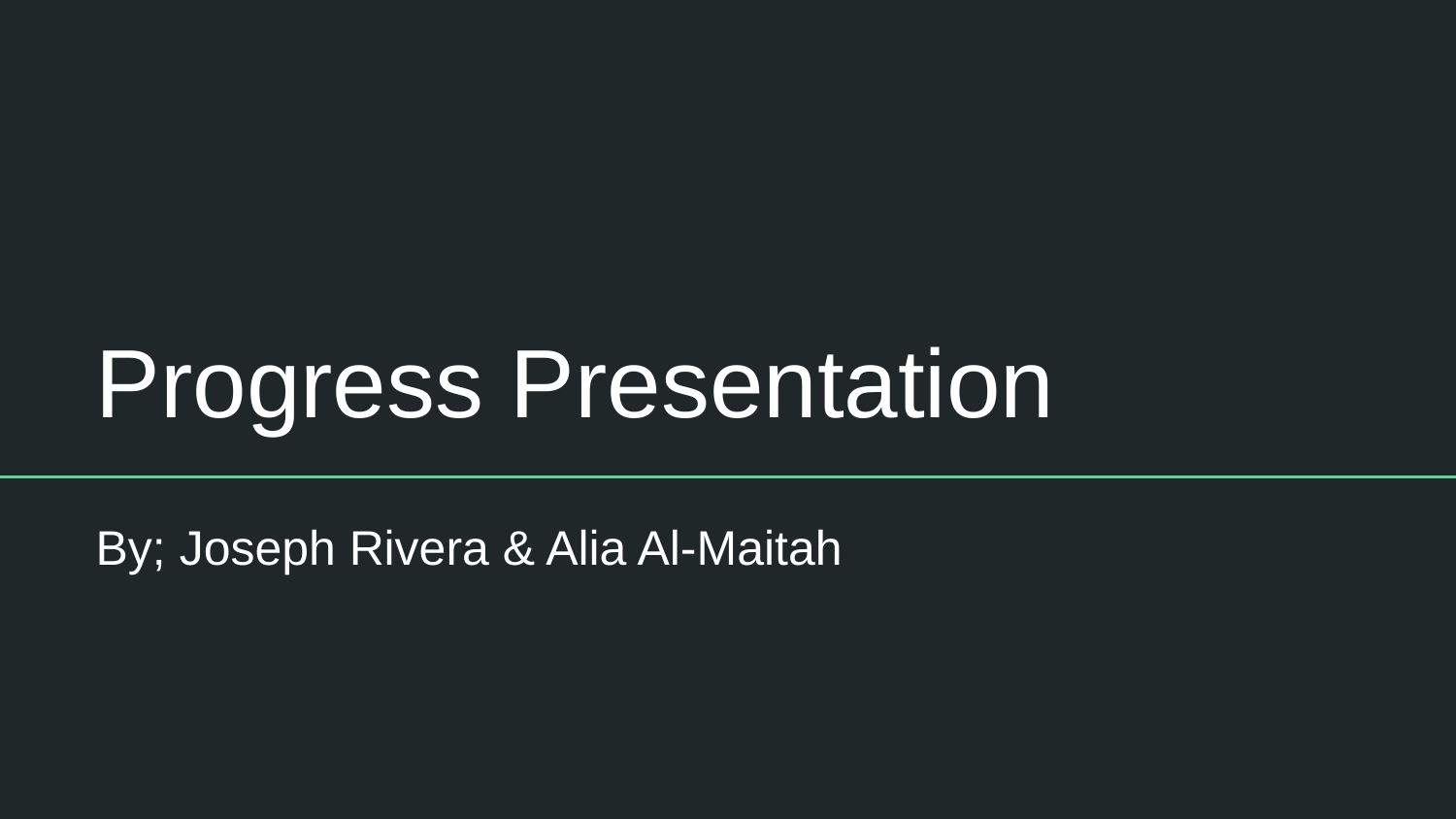

# Progress Presentation
By; Joseph Rivera & Alia Al-Maitah